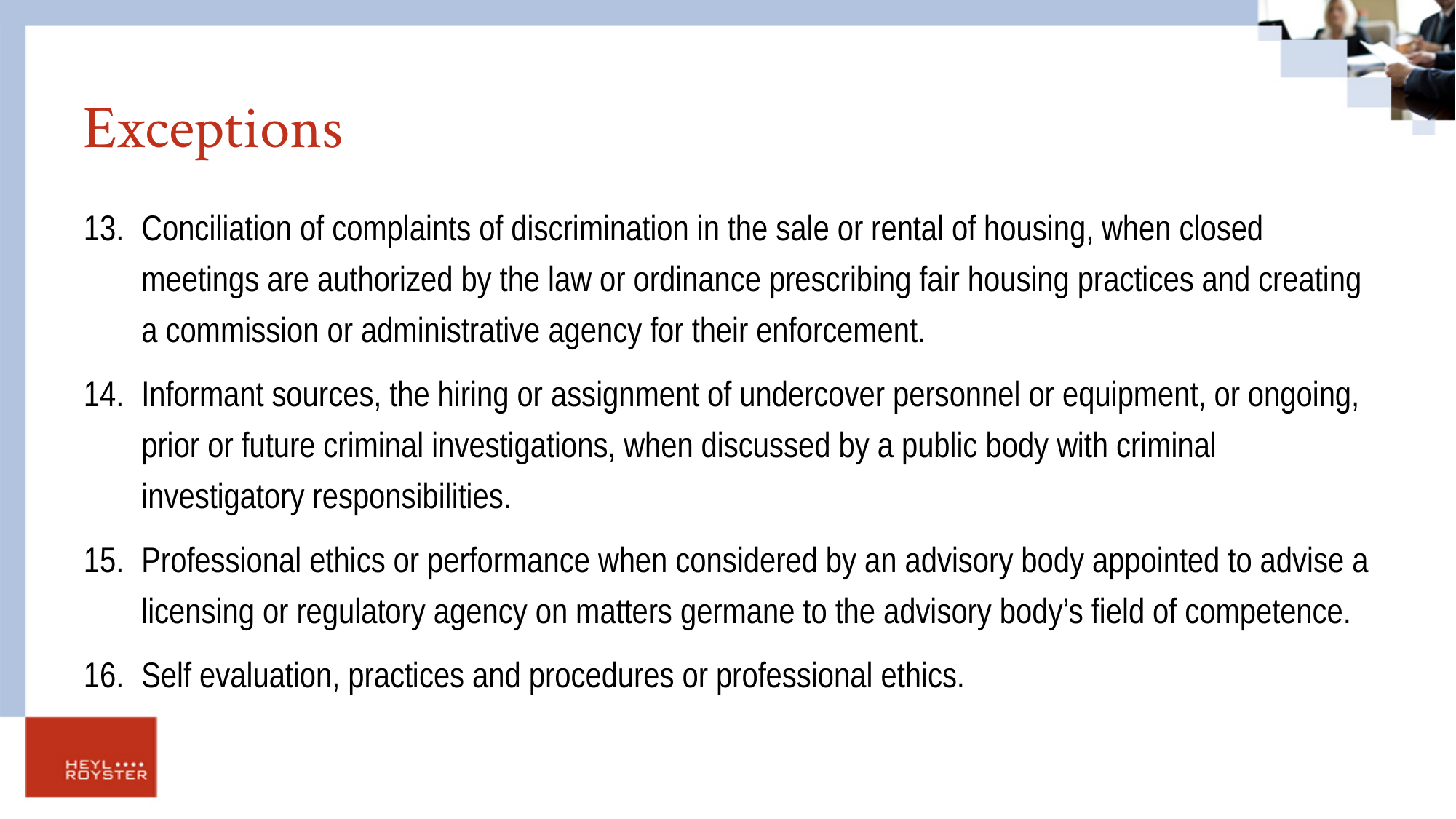

# Exceptions
Conciliation of complaints of discrimination in the sale or rental of housing, when closed meetings are authorized by the law or ordinance prescribing fair housing practices and creating a commission or administrative agency for their enforcement.
Informant sources, the hiring or assignment of undercover personnel or equipment, or ongoing, prior or future criminal investigations, when discussed by a public body with criminal investigatory responsibilities.
Professional ethics or performance when considered by an advisory body appointed to advise a licensing or regulatory agency on matters germane to the advisory body’s field of competence.
Self evaluation, practices and procedures or professional ethics.